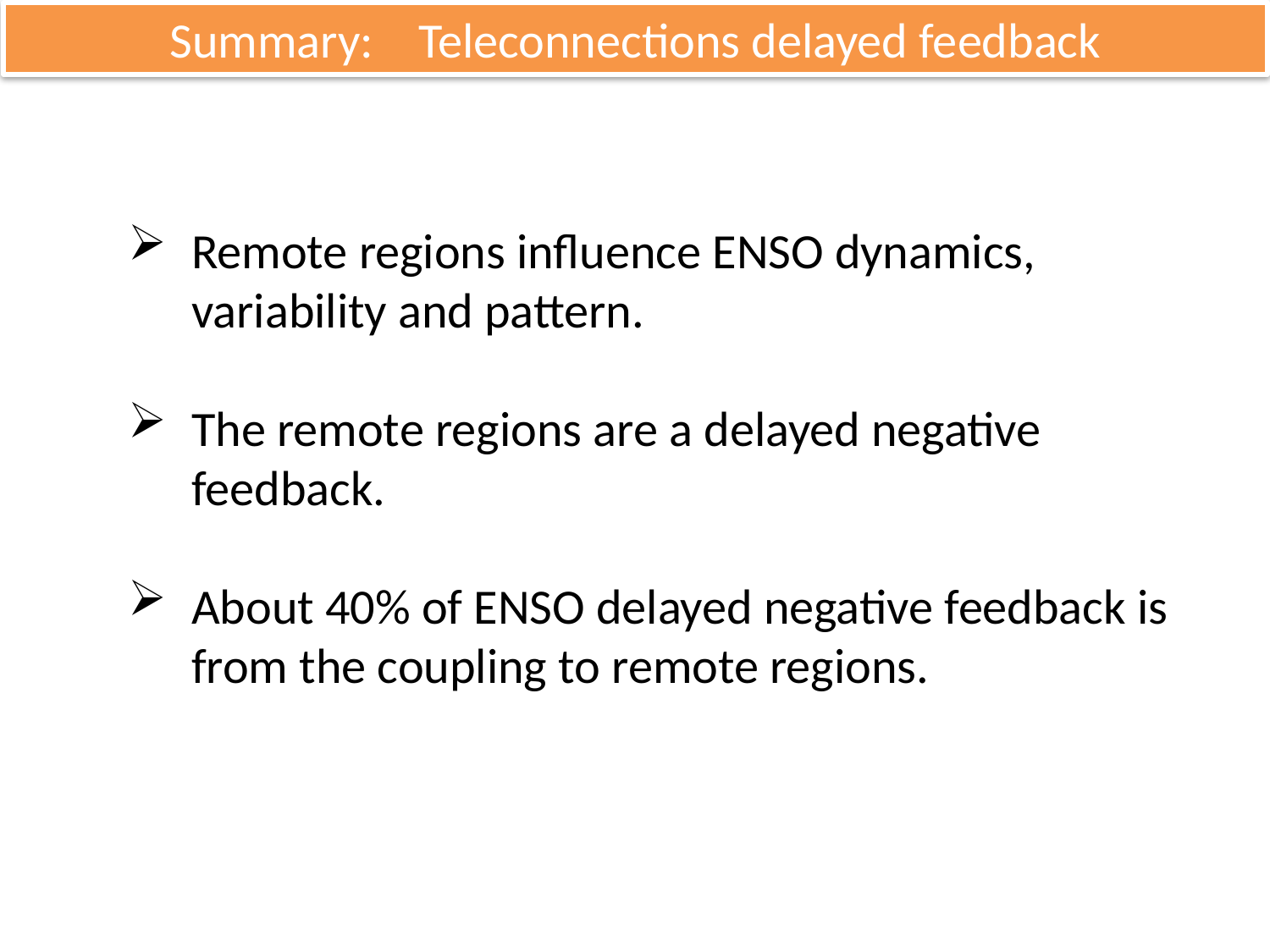

Summary:    Teleconnections delayed feedback
Remote regions influence ENSO dynamics, variability and pattern.

The remote regions are a delayed negative feedback.

About 40% of ENSO delayed negative feedback is from the coupling to remote regions.